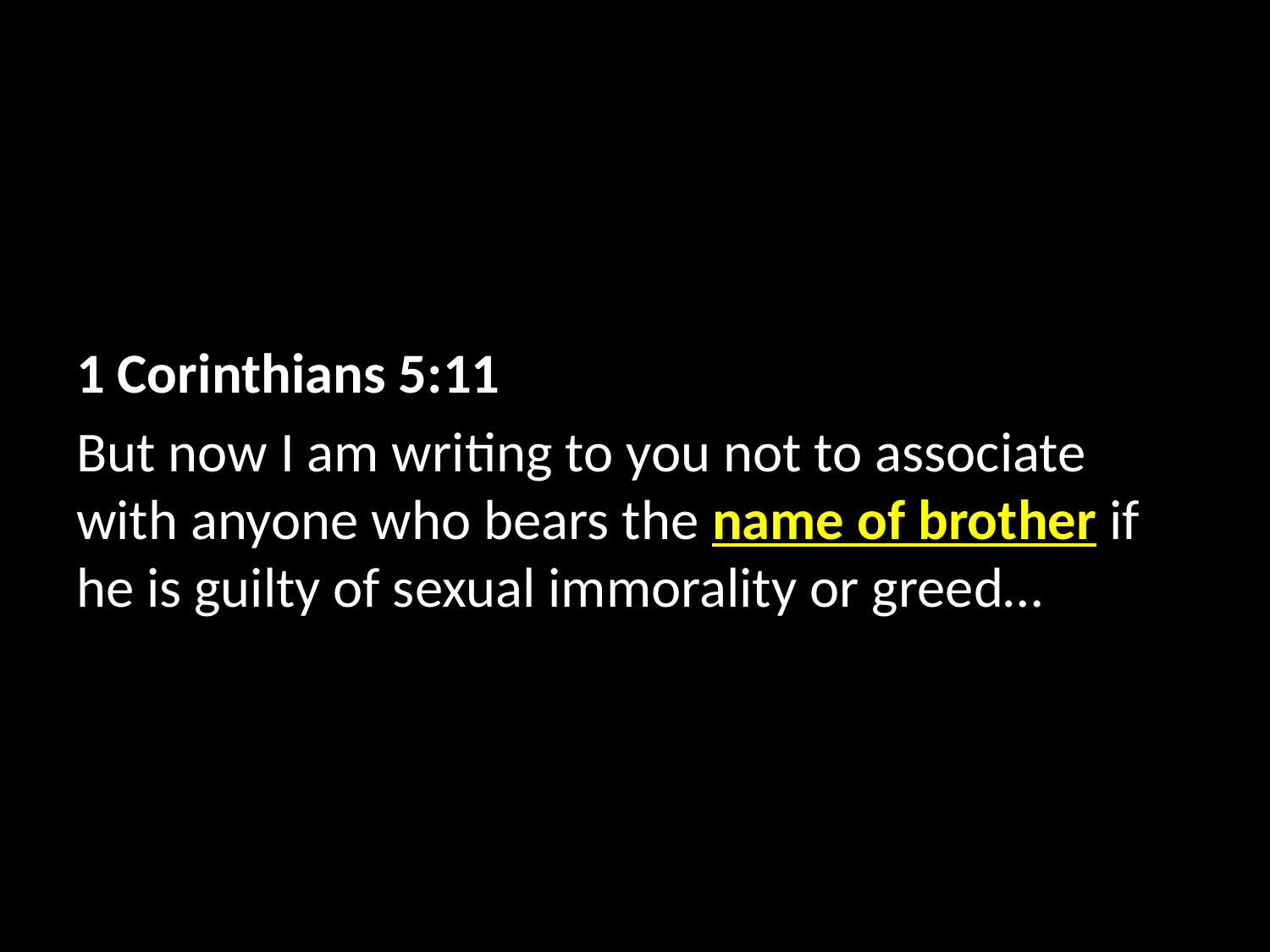

1 Corinthians 5:11
But now I am writing to you not to associate with anyone who bears the name of brother if he is guilty of sexual immorality or greed…